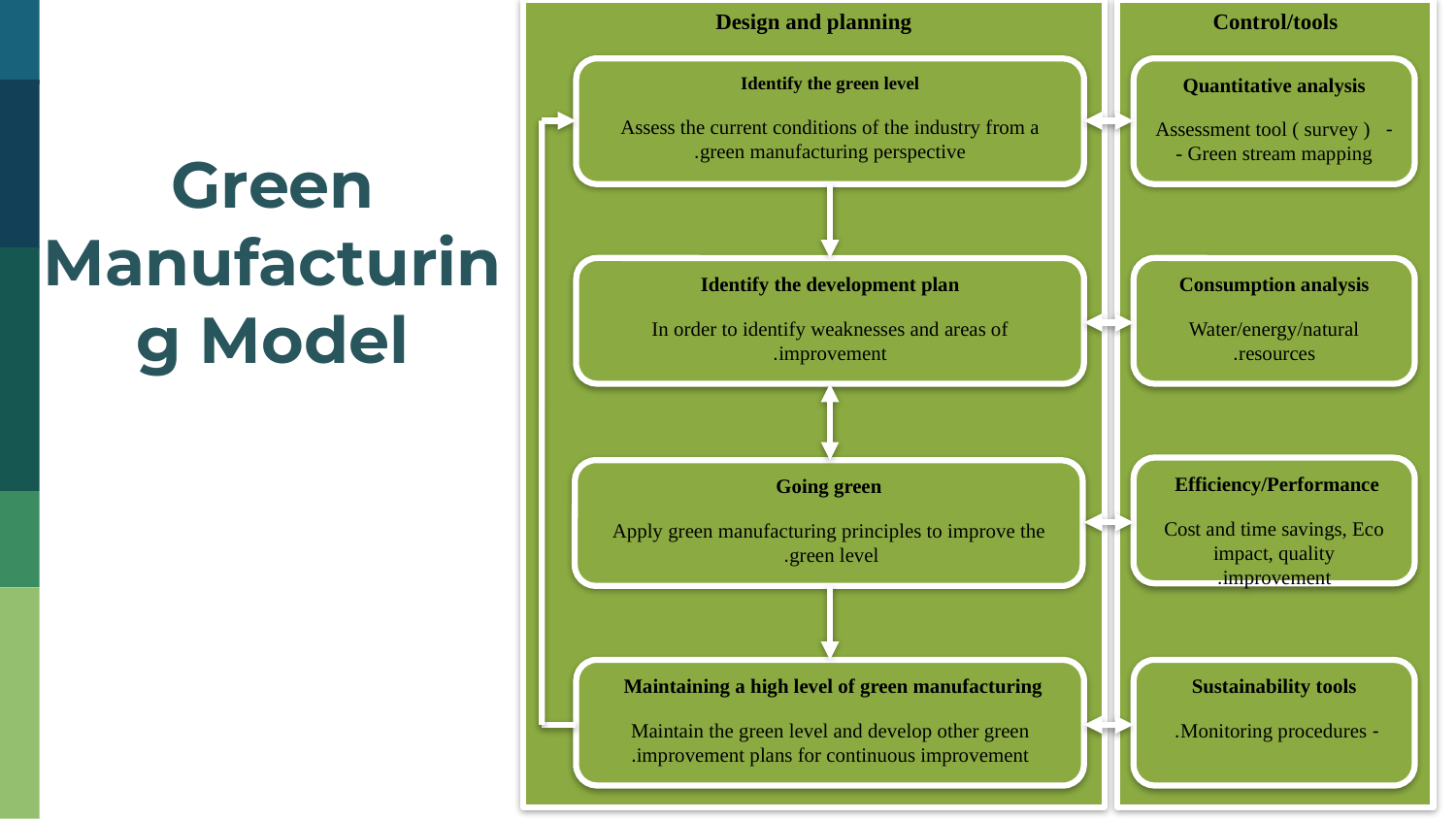

Design and planning

Control/tools

Identify the green level
Assess the current conditions of the industry from a green manufacturing perspective.
Quantitative analysis
- Assessment tool ( survey )   - Green stream mapping
Identify the development plan
In order to identify weaknesses and areas of improvement.
Consumption analysis
Water/energy/natural resources.
Efficiency/Performance
Cost and time savings, Eco impact, quality improvement.
Going green
Apply green manufacturing principles to improve the green level.
Maintaining a high level of green manufacturing
Maintain the green level and develop other green improvement plans for continuous improvement.
Sustainability tools
- Monitoring procedures.
Green Manufacturing Model